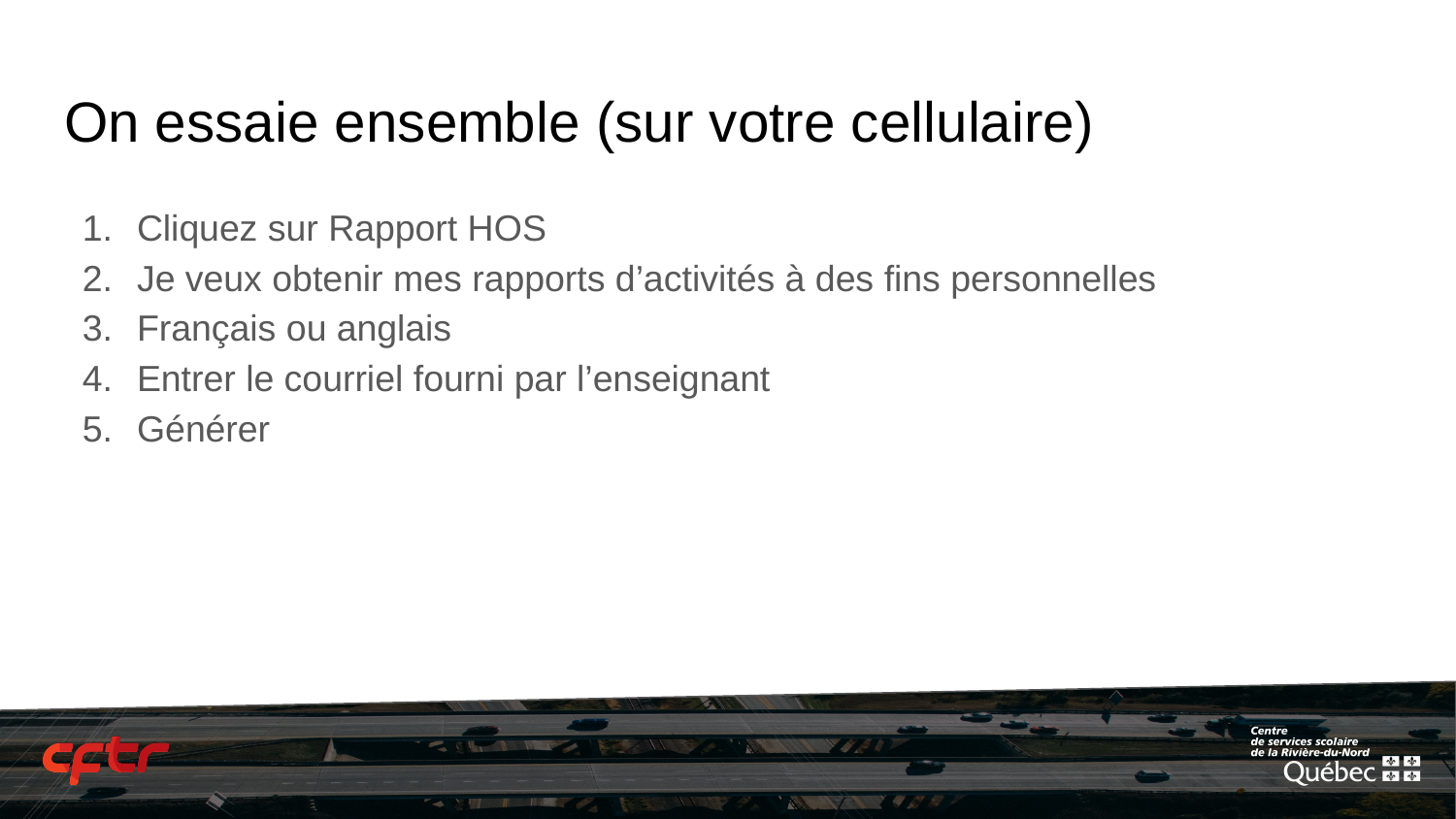

# On essaie ensemble (sur votre cellulaire)
Cliquez sur Rapport HOS
Je veux obtenir mes rapports d’activités à des fins personnelles
Français ou anglais
Entrer le courriel fourni par l’enseignant
Générer